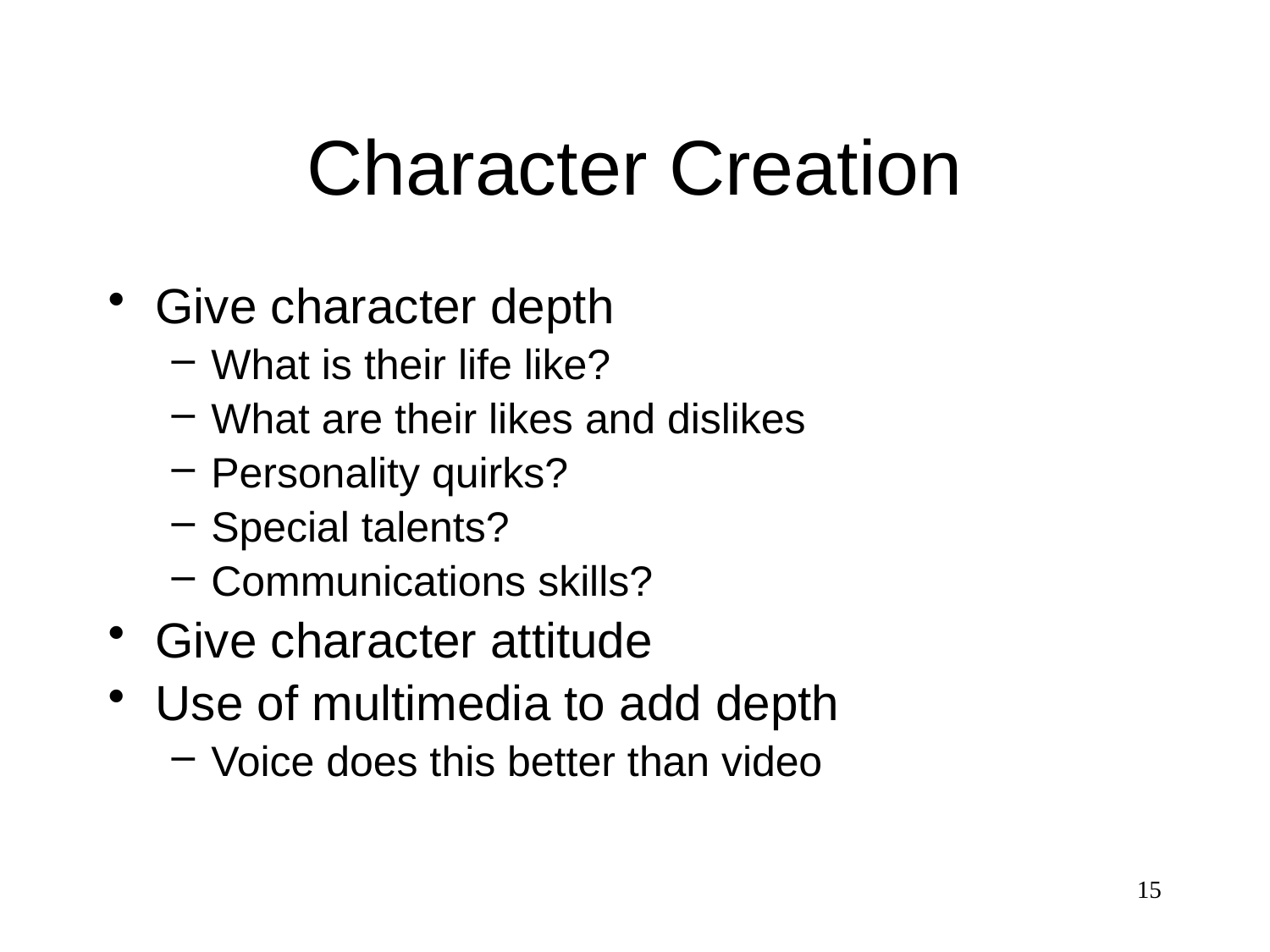

# Character Creation
Give character depth
What is their life like?
What are their likes and dislikes
Personality quirks?
Special talents?
Communications skills?
Give character attitude
Use of multimedia to add depth
Voice does this better than video
15